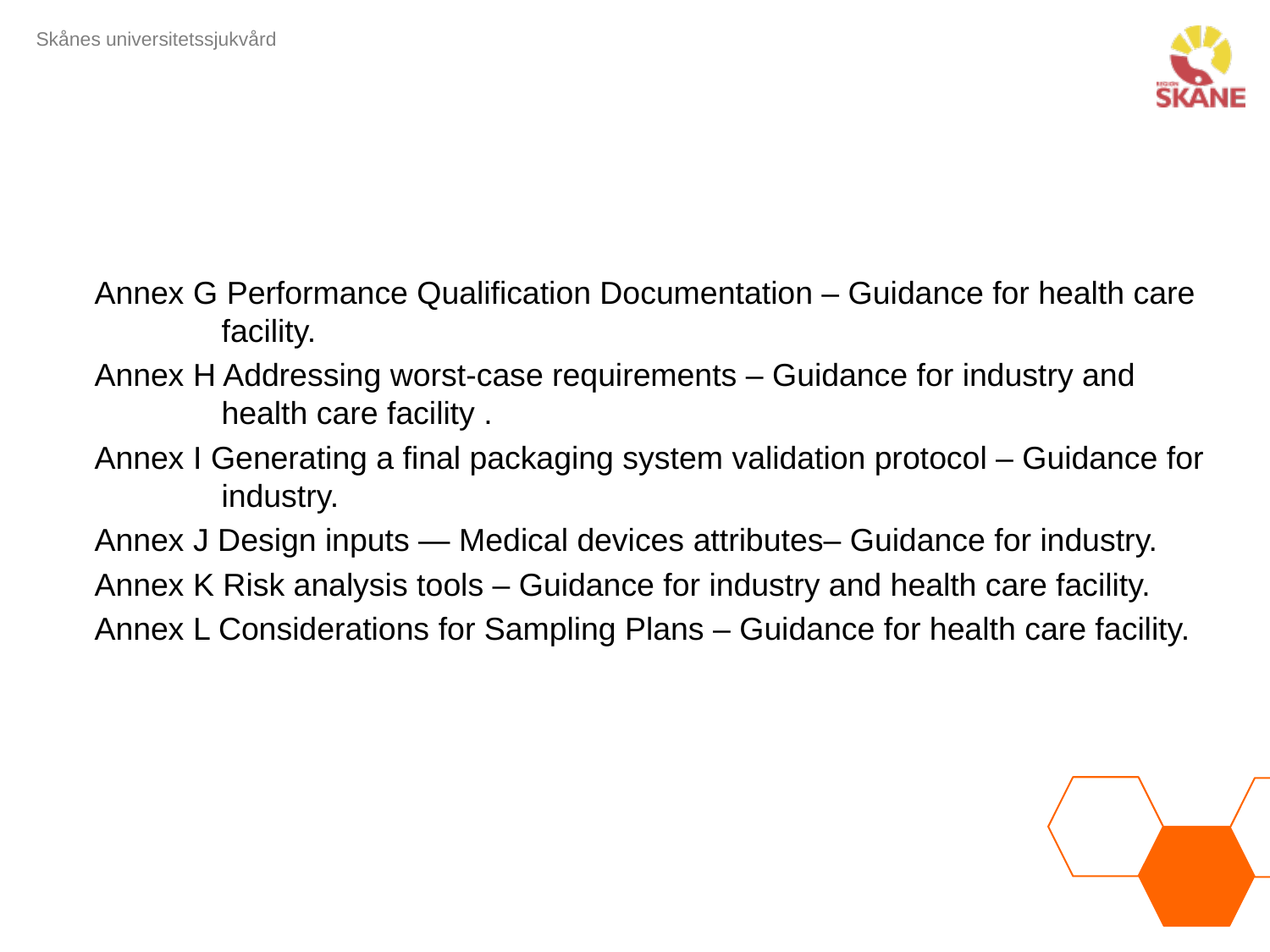

#
Annex G Performance Qualification Documentation – Guidance for health care 	facility.
Annex H Addressing worst-case requirements – Guidance for industry and 	health care facility .
Annex I Generating a final packaging system validation protocol – Guidance for 	industry.
Annex J Design inputs ― Medical devices attributes– Guidance for industry.
Annex K Risk analysis tools – Guidance for industry and health care facility.
Annex L Considerations for Sampling Plans – Guidance for health care facility.